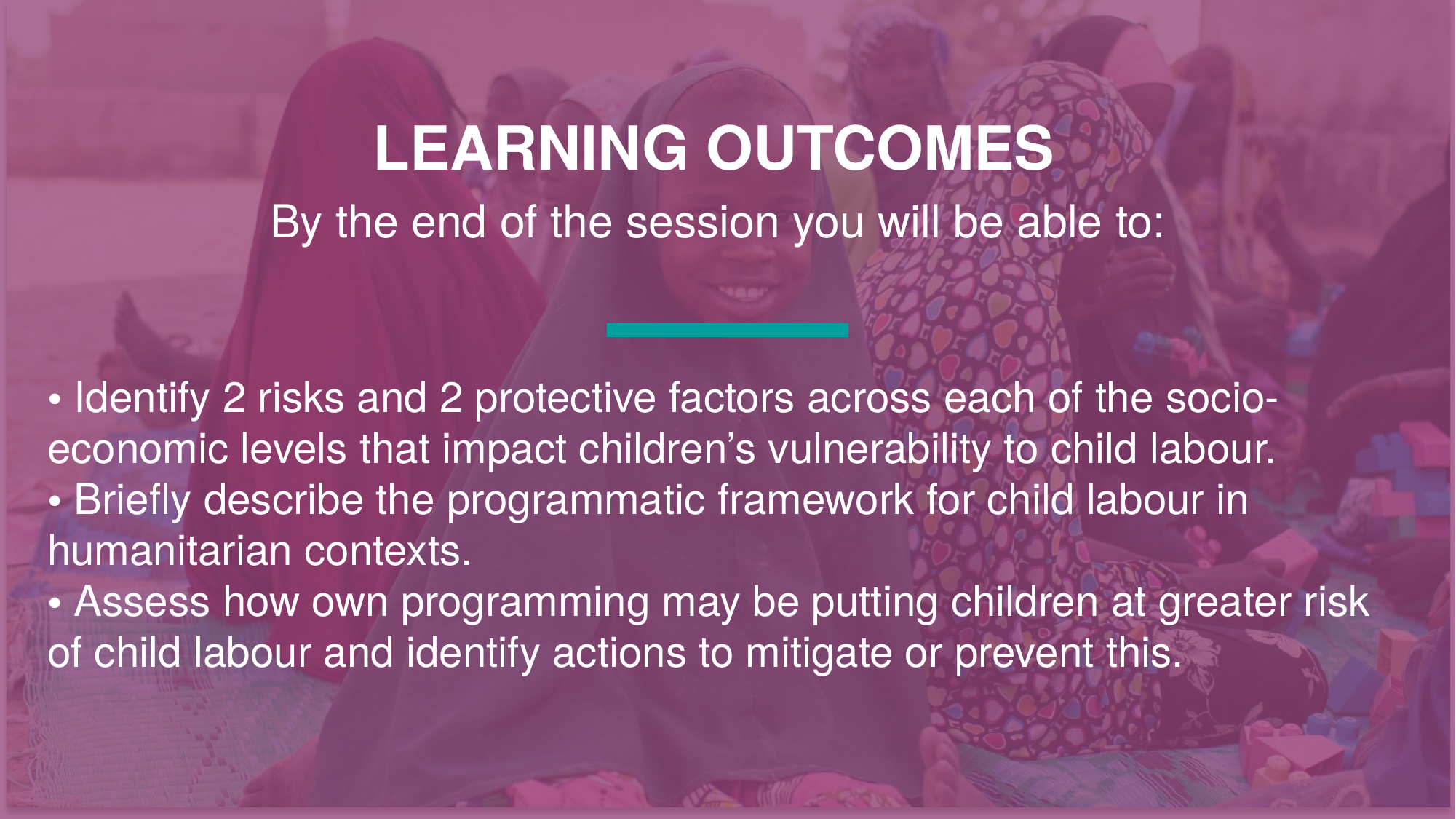

LEARNING OUTCOMES
By the end of the session you will be able to:
 Identify 2 risks and 2 protective factors across each of the socio-economic levels that impact children’s vulnerability to child labour.
 Briefly describe the programmatic framework for child labour in humanitarian contexts.
 Assess how own programming may be putting children at greater risk of child labour and identify actions to mitigate or prevent this.